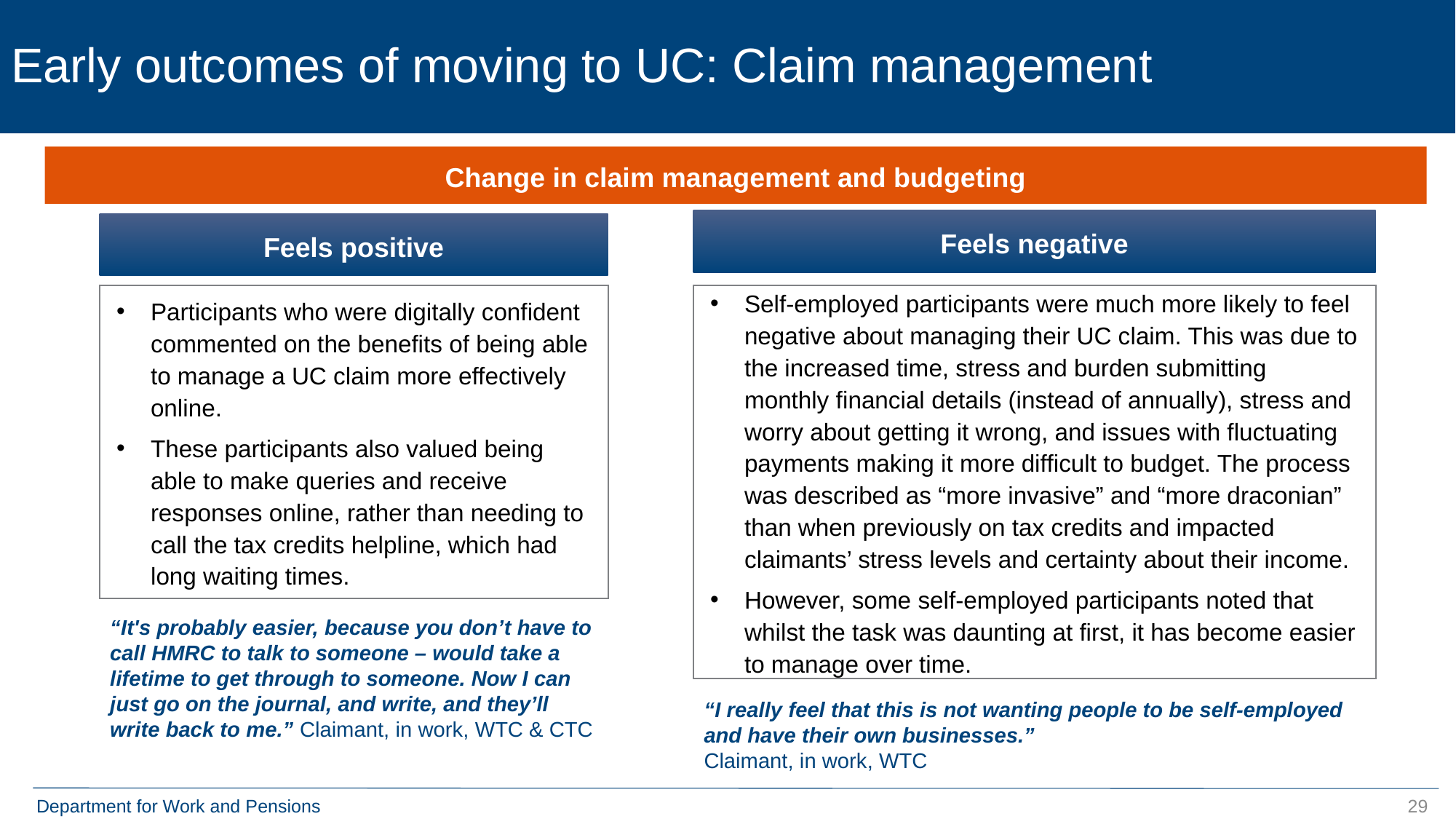

# Early outcomes of moving to UC: Claim management
Change in claim management and budgeting
Feels negative
Feels positive
Self-employed participants were much more likely to feel negative about managing their UC claim. This was due to the increased time, stress and burden submitting monthly financial details (instead of annually), stress and worry about getting it wrong, and issues with fluctuating payments making it more difficult to budget. The process was described as “more invasive” and “more draconian” than when previously on tax credits and impacted claimants’ stress levels and certainty about their income.
However, some self-employed participants noted that whilst the task was daunting at first, it has become easier to manage over time.
Participants who were digitally confident commented on the benefits of being able to manage a UC claim more effectively online.
These participants also valued being able to make queries and receive responses online, rather than needing to call the tax credits helpline, which had long waiting times.
“It's probably easier, because you don’t have to call HMRC to talk to someone – would take a lifetime to get through to someone. Now I can just go on the journal, and write, and they’ll write back to me.” Claimant, in work, WTC & CTC
“I really feel that this is not wanting people to be self-employed and have their own businesses.”
Claimant, in work, WTC